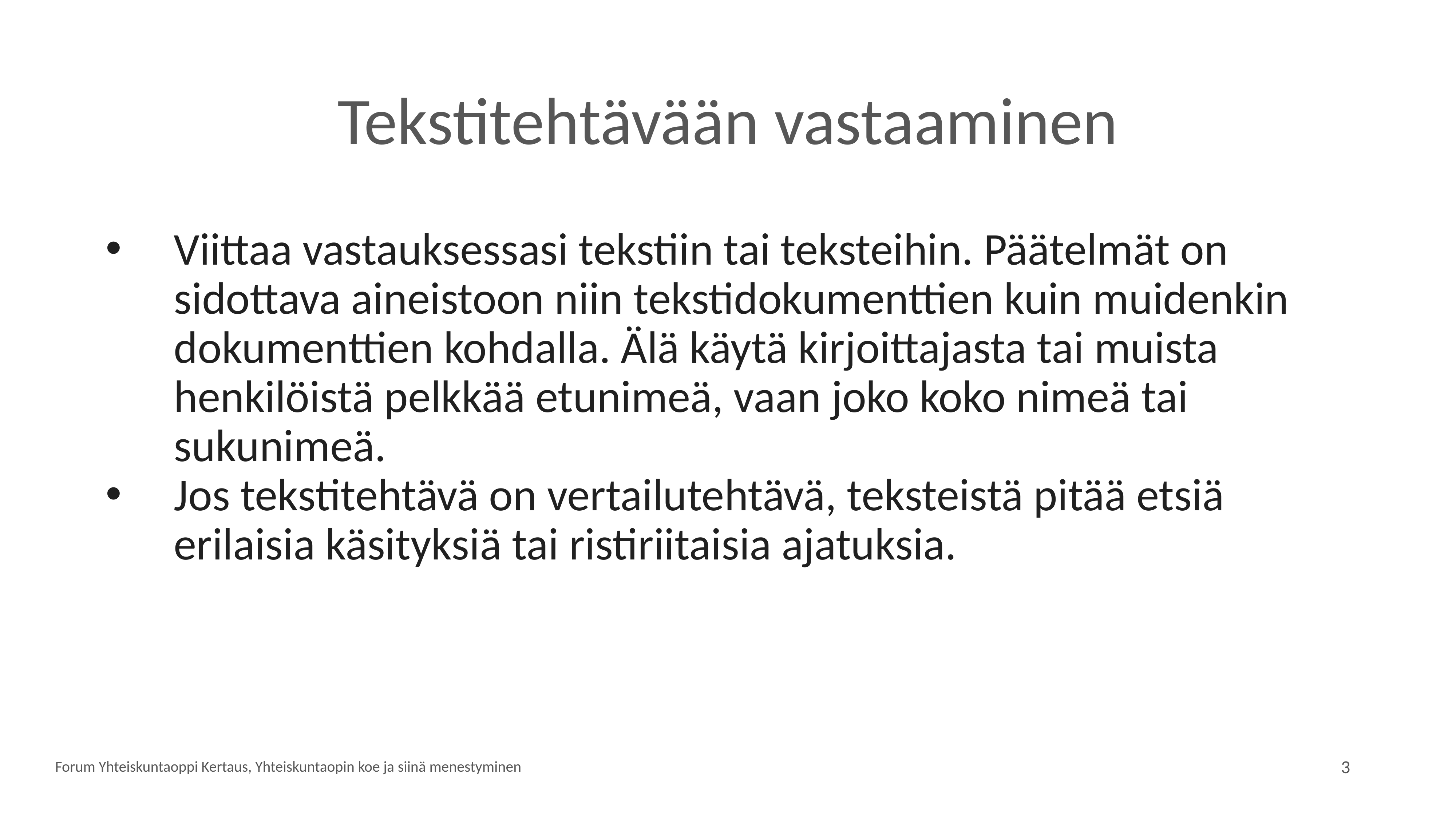

# Tekstitehtävään vastaaminen
Viittaa vastauksessasi tekstiin tai teksteihin. Päätelmät on sidottava aineistoon niin tekstidokumenttien kuin muidenkin dokumenttien kohdalla. Älä käytä kirjoittajasta tai muista henkilöistä pelkkää etunimeä, vaan joko koko nimeä tai sukunimeä.
Jos tekstitehtävä on vertailutehtävä, teksteistä pitää etsiä erilaisia käsityksiä tai ristiriitaisia ajatuksia.
Forum Yhteiskuntaoppi Kertaus, Yhteiskuntaopin koe ja siinä menestyminen
3